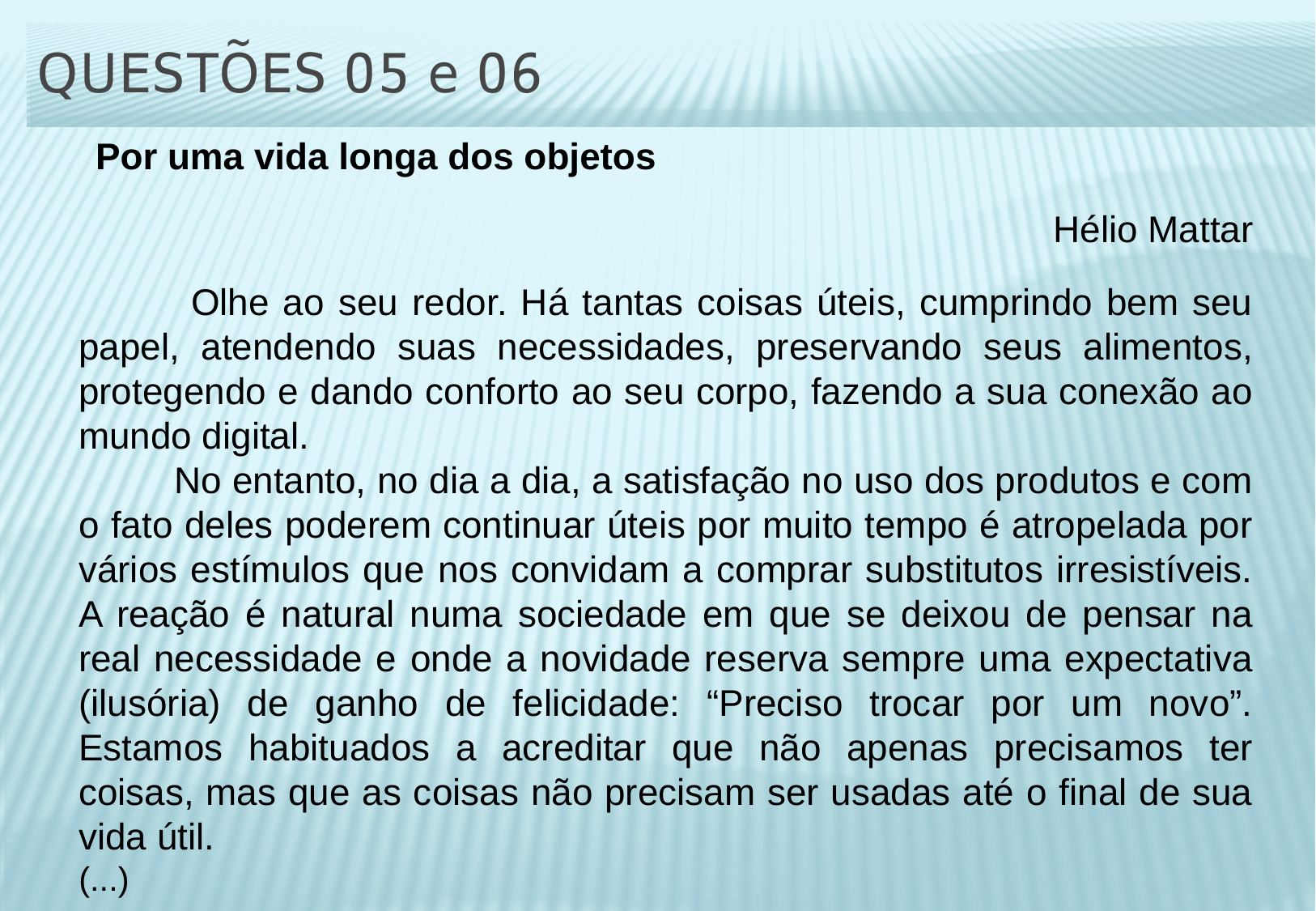

# QUESTÕES 05 e 06

  Por uma vida longa dos objetos

Hélio Mattar

        Olhe ao seu redor. Há tantas coisas úteis, cumprindo bem seu papel, atendendo suas necessidades, preservando seus alimentos, protegendo e dando conforto ao seu corpo, fazendo a sua conexão ao mundo digital.
         No entanto, no dia a dia, a satisfação no uso dos produtos e com o fato deles poderem continuar úteis por muito tempo é atropelada por vários estímulos que nos convidam a comprar substitutos irresistíveis. A reação é natural numa sociedade em que se deixou de pensar na real necessidade e onde a novidade reserva sempre uma expectativa (ilusória) de ganho de felicidade: “Preciso trocar por um novo”. Estamos habituados a acreditar que não apenas precisamos ter coisas, mas que as coisas não precisam ser usadas até o final de sua vida útil.
(...)